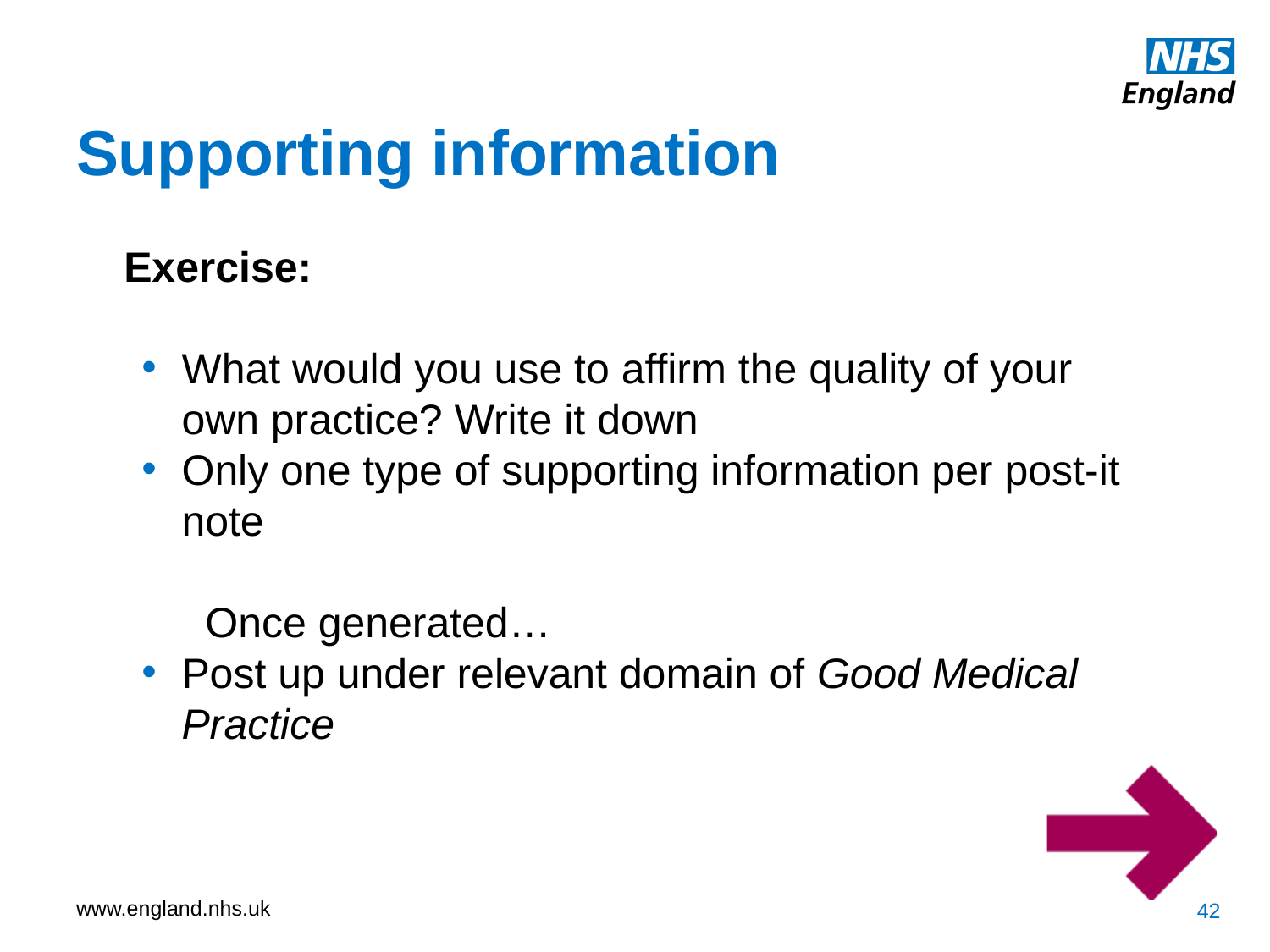

Supporting information
Exercise:

What would you use to affirm the quality of your own practice? Write it down
Only one type of supporting information per post-it note

	Once generated…
Post up under relevant domain of Good Medical Practice

42